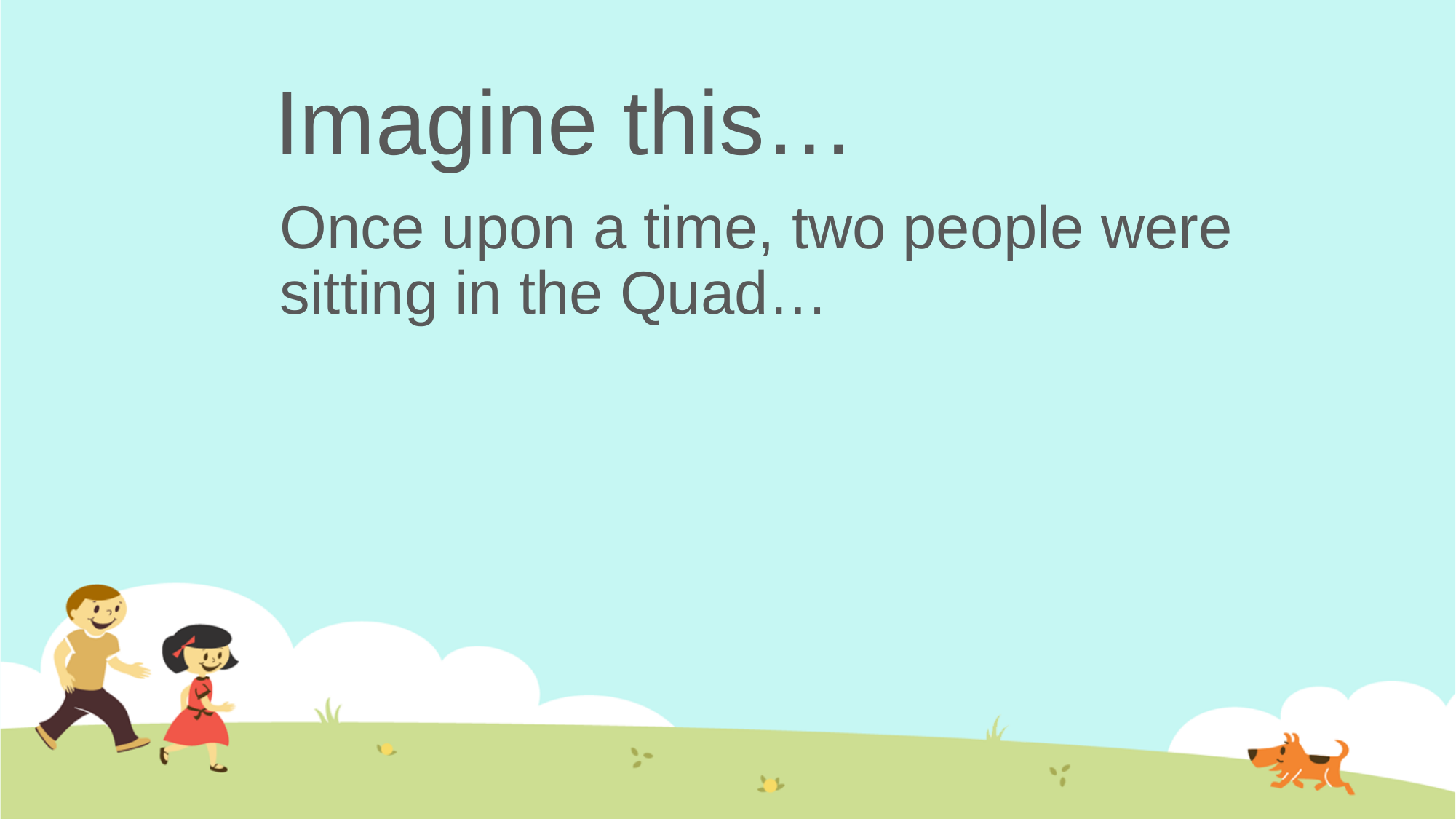

# Imagine this…
Once upon a time, two people were sitting in the Quad…